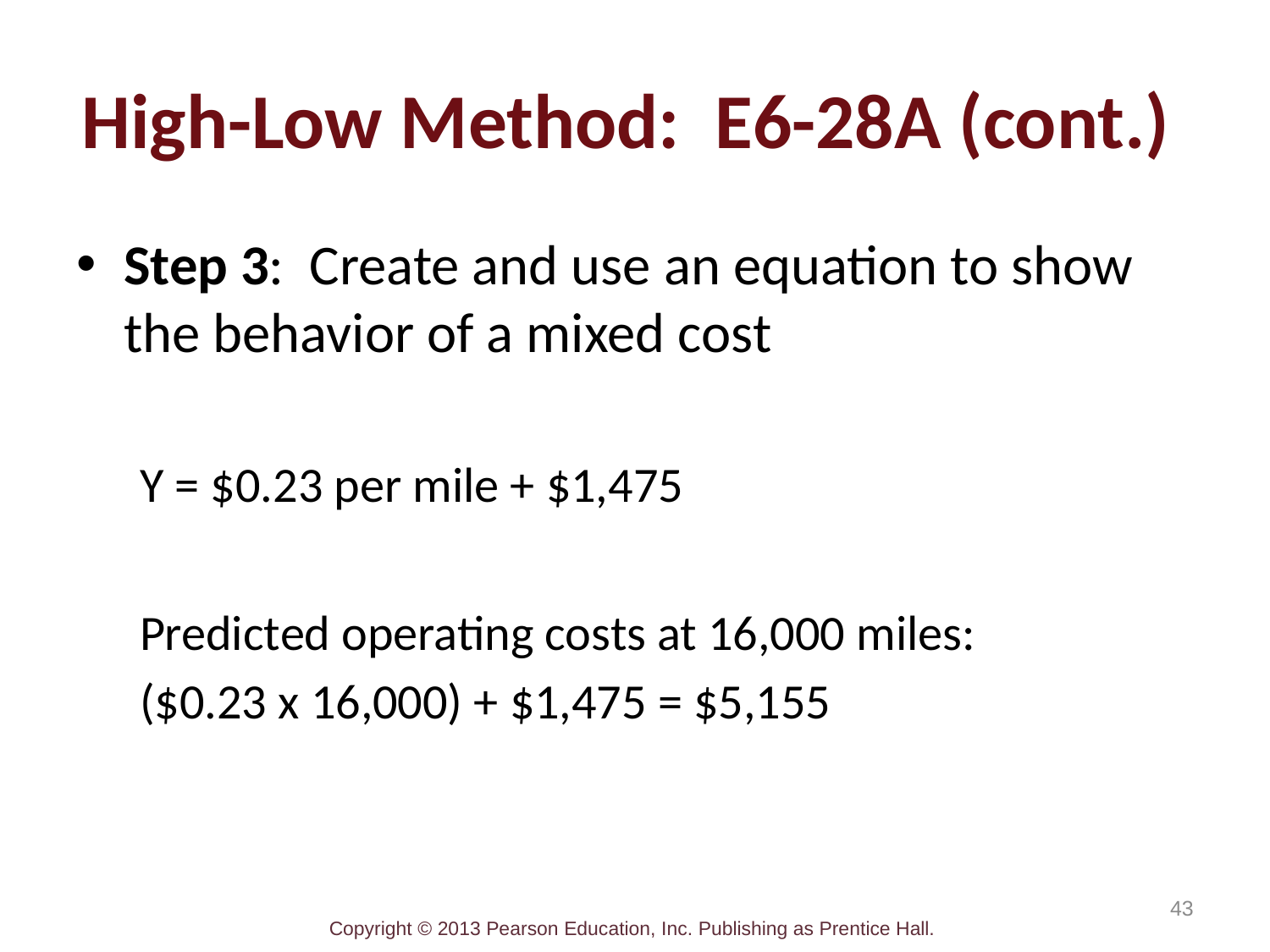

# High-Low Method:  E6-28A (cont.)
Step 3:  Create and use an equation to show the behavior of a mixed cost

Y = $0.23 per mile + $1,475

Predicted operating costs at 16,000 miles:
($0.23 x 16,000) + $1,475 = $5,155

43